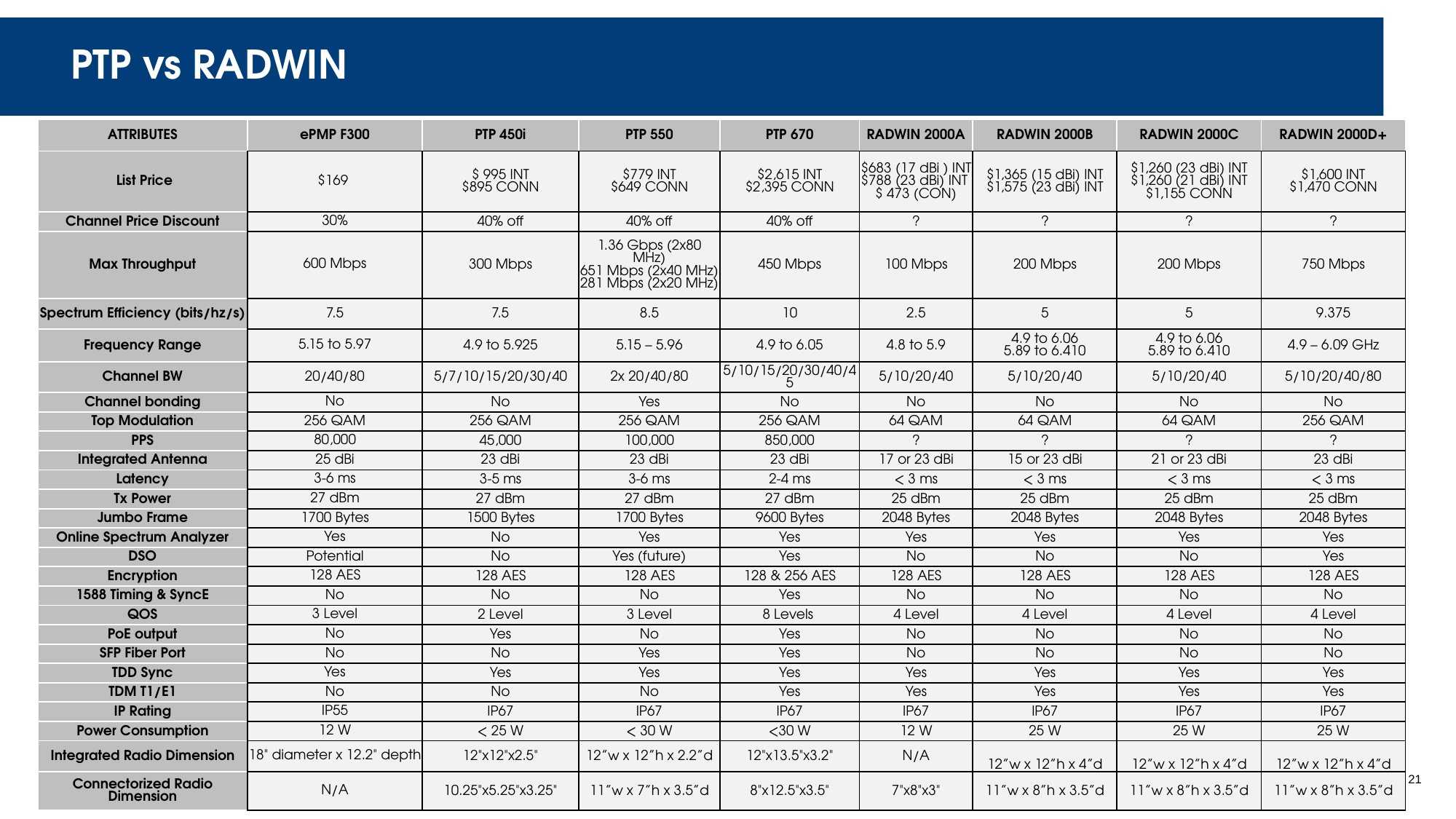

# PTP vs RADWIN
| ATTRIBUTES | ePMP F300 | PTP 450i | PTP 550 | PTP 670 | RADWIN 2000A | RADWIN 2000B | RADWIN 2000C | RADWIN 2000D+ |
| --- | --- | --- | --- | --- | --- | --- | --- | --- |
| List Price | $169 | $ 995 INT $895 CONN | $779 INT $649 CONN | $2,615 INT $2,395 CONN | $683 (17 dBi ) INT $788 (23 dBi) INT $ 473 (CON) | $1,365 (15 dBi) INT $1,575 (23 dBi) INT | $1,260 (23 dBi) INT $1,260 (21 dBi) INT $1,155 CONN | $1,600 INT $1,470 CONN |
| Channel Price Discount | 30% | 40% off | 40% off | 40% off | ? | ? | ? | ? |
| Max Throughput | 600 Mbps | 300 Mbps | 1.36 Gbps (2x80 MHz) 651 Mbps (2x40 MHz) 281 Mbps (2x20 MHz) | 450 Mbps | 100 Mbps | 200 Mbps | 200 Mbps | 750 Mbps |
| Spectrum Efficiency (bits/hz/s) | 7.5 | 7.5 | 8.5 | 10 | 2.5 | 5 | 5 | 9.375 |
| Frequency Range | 5.15 to 5.97 | 4.9 to 5.925 | 5.15 – 5.96 | 4.9 to 6.05 | 4.8 to 5.9 | 4.9 to 6.06 5.89 to 6.410 | 4.9 to 6.06 5.89 to 6.410 | 4.9 – 6.09 GHz |
| Channel BW | 20/40/80 | 5/7/10/15/20/30/40 | 2x 20/40/80 | 5/10/15/20/30/40/45 | 5/10/20/40 | 5/10/20/40 | 5/10/20/40 | 5/10/20/40/80 |
| Channel bonding | No | No | Yes | No | No | No | No | No |
| Top Modulation | 256 QAM | 256 QAM | 256 QAM | 256 QAM | 64 QAM | 64 QAM | 64 QAM | 256 QAM |
| PPS | 80,000 | 45,000 | 100,000 | 850,000 | ? | ? | ? | ? |
| Integrated Antenna | 25 dBi | 23 dBi | 23 dBi | 23 dBi | 17 or 23 dBi | 15 or 23 dBi | 21 or 23 dBi | 23 dBi |
| Latency | 3-6 ms | 3-5 ms | 3-6 ms | 2-4 ms | < 3 ms | < 3 ms | < 3 ms | < 3 ms |
| Tx Power | 27 dBm | 27 dBm | 27 dBm | 27 dBm | 25 dBm | 25 dBm | 25 dBm | 25 dBm |
| Jumbo Frame | 1700 Bytes | 1500 Bytes | 1700 Bytes | 9600 Bytes | 2048 Bytes | 2048 Bytes | 2048 Bytes | 2048 Bytes |
| Online Spectrum Analyzer | Yes | No | Yes | Yes | Yes | Yes | Yes | Yes |
| DSO | Potential | No | Yes (future) | Yes | No | No | No | Yes |
| Encryption | 128 AES | 128 AES | 128 AES | 128 & 256 AES | 128 AES | 128 AES | 128 AES | 128 AES |
| 1588 Timing & SyncE | No | No | No | Yes | No | No | No | No |
| QOS | 3 Level | 2 Level | 3 Level | 8 Levels | 4 Level | 4 Level | 4 Level | 4 Level |
| PoE output | No | Yes | No | Yes | No | No | No | No |
| SFP Fiber Port | No | No | Yes | Yes | No | No | No | No |
| TDD Sync | Yes | Yes | Yes | Yes | Yes | Yes | Yes | Yes |
| TDM T1/E1 | No | No | No | Yes | Yes | Yes | Yes | Yes |
| IP Rating | IP55 | IP67 | IP67 | IP67 | IP67 | IP67 | IP67 | IP67 |
| Power Consumption | 12 W | < 25 W | < 30 W | <30 W | 12 W | 25 W | 25 W | 25 W |
| Integrated Radio Dimension | 18" diameter x 12.2" depth | 12"x12"x2.5" | 12”w x 12”h x 2.2”d | 12"x13.5"x3.2" | N/A | 12”w x 12”h x 4”d | 12”w x 12”h x 4”d | 12”w x 12”h x 4”d |
| Connectorized Radio Dimension | N/A | 10.25"x5.25"x3.25" | 11”w x 7”h x 3.5”d | 8"x12.5"x3.5" | 7"x8"x3" | 11”w x 8”h x 3.5”d | 11”w x 8”h x 3.5”d | 11”w x 8”h x 3.5”d |